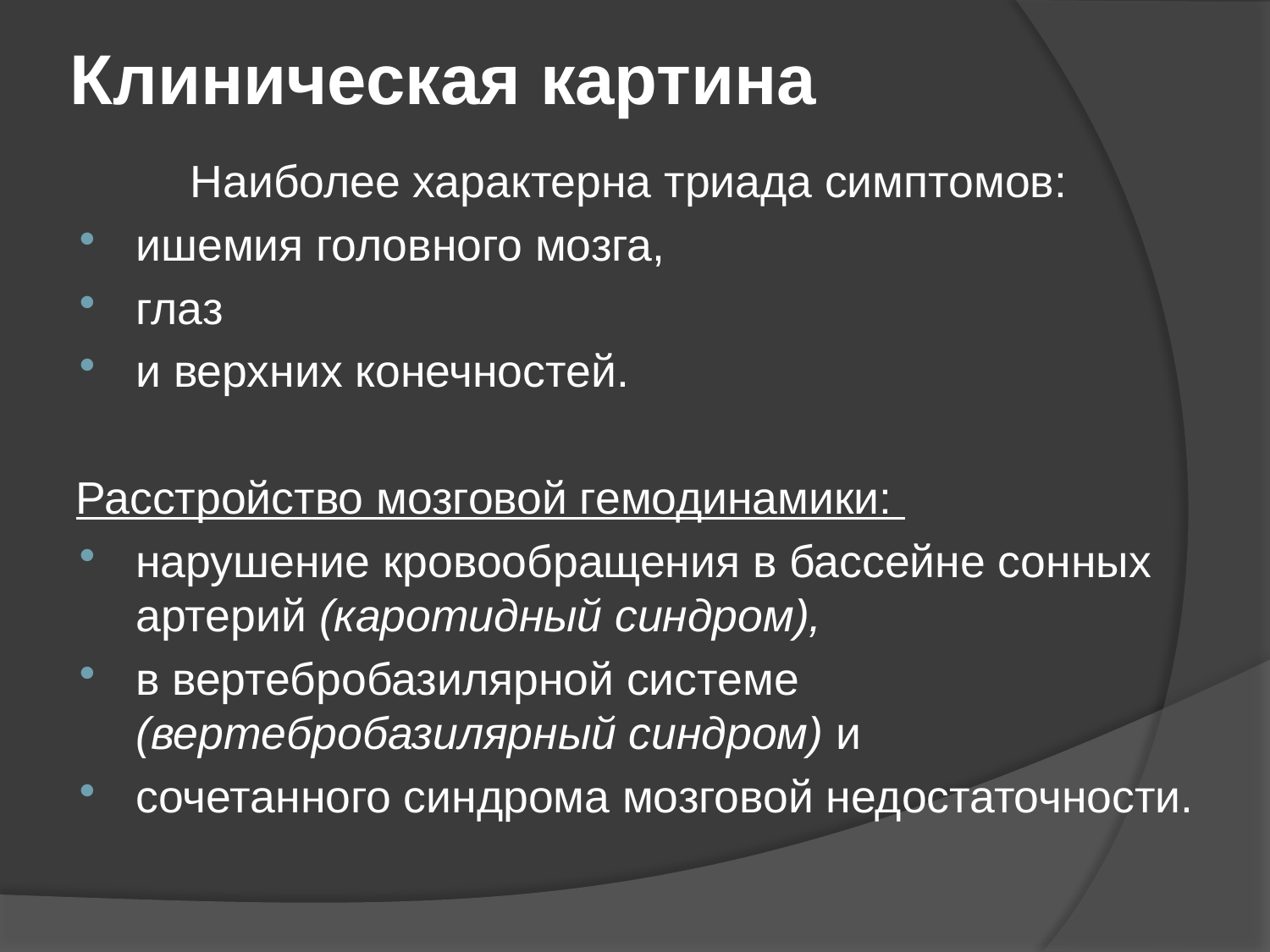

# Клиническая картина
Наиболее характерна триада симптомов:
ишемия головного мозга,
глаз
и верхних конечностей.

Расстройство мозговой гемодинамики:
нарушение кровообращения в бассейне сонных артерий (каротидный синдром),
в вертебробазилярной системе (вертебробазилярный синдром) и
сочетанного синдрома мозговой недостаточности.